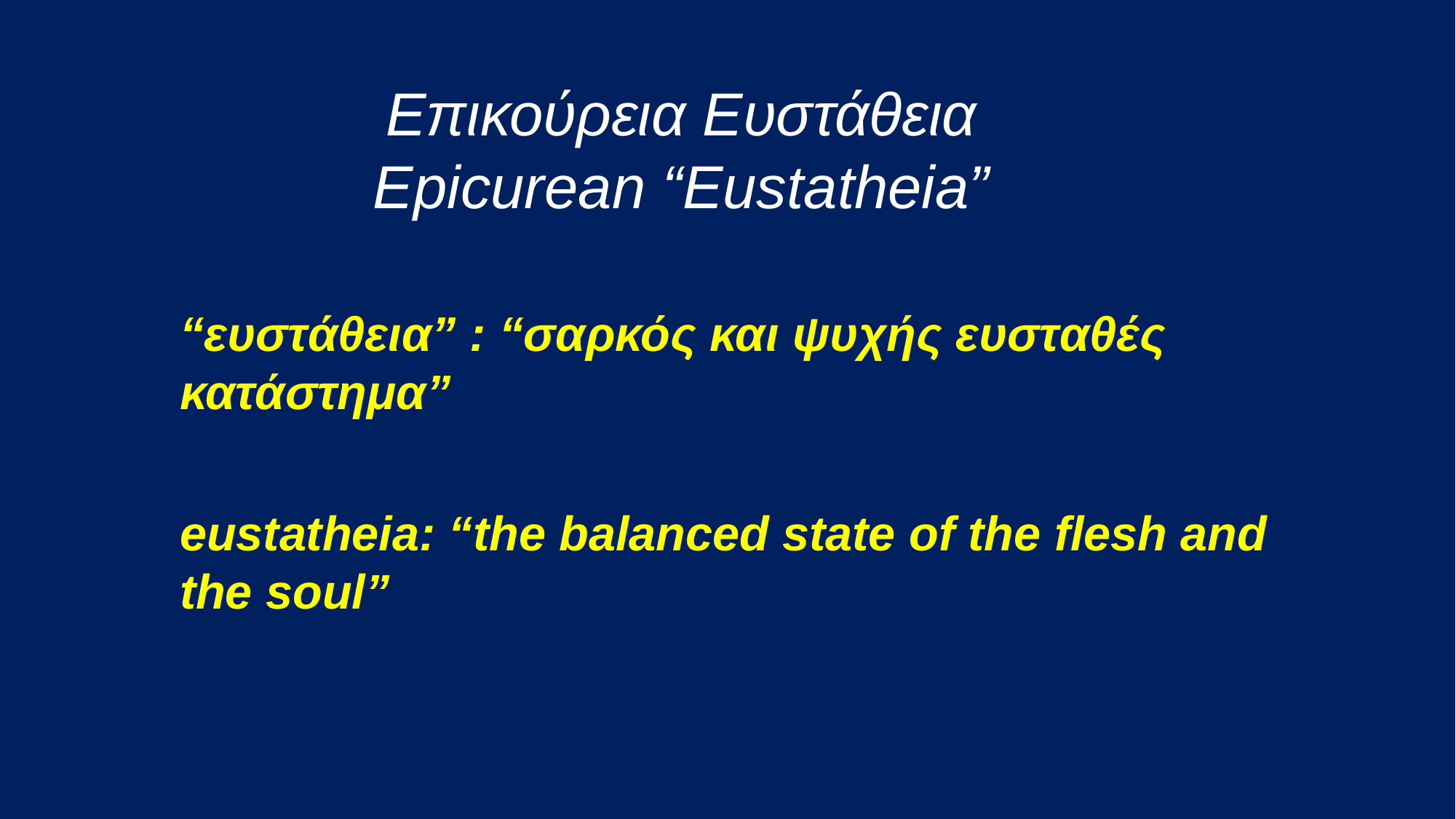

Επικούρεια Ευστάθεια
   Epicurean “Eustatheia”
“ευστάθεια” : “σαρκός και ψυχής ευσταθές κατάστημα”

eustatheia: “the balanced state of the flesh and the soul”